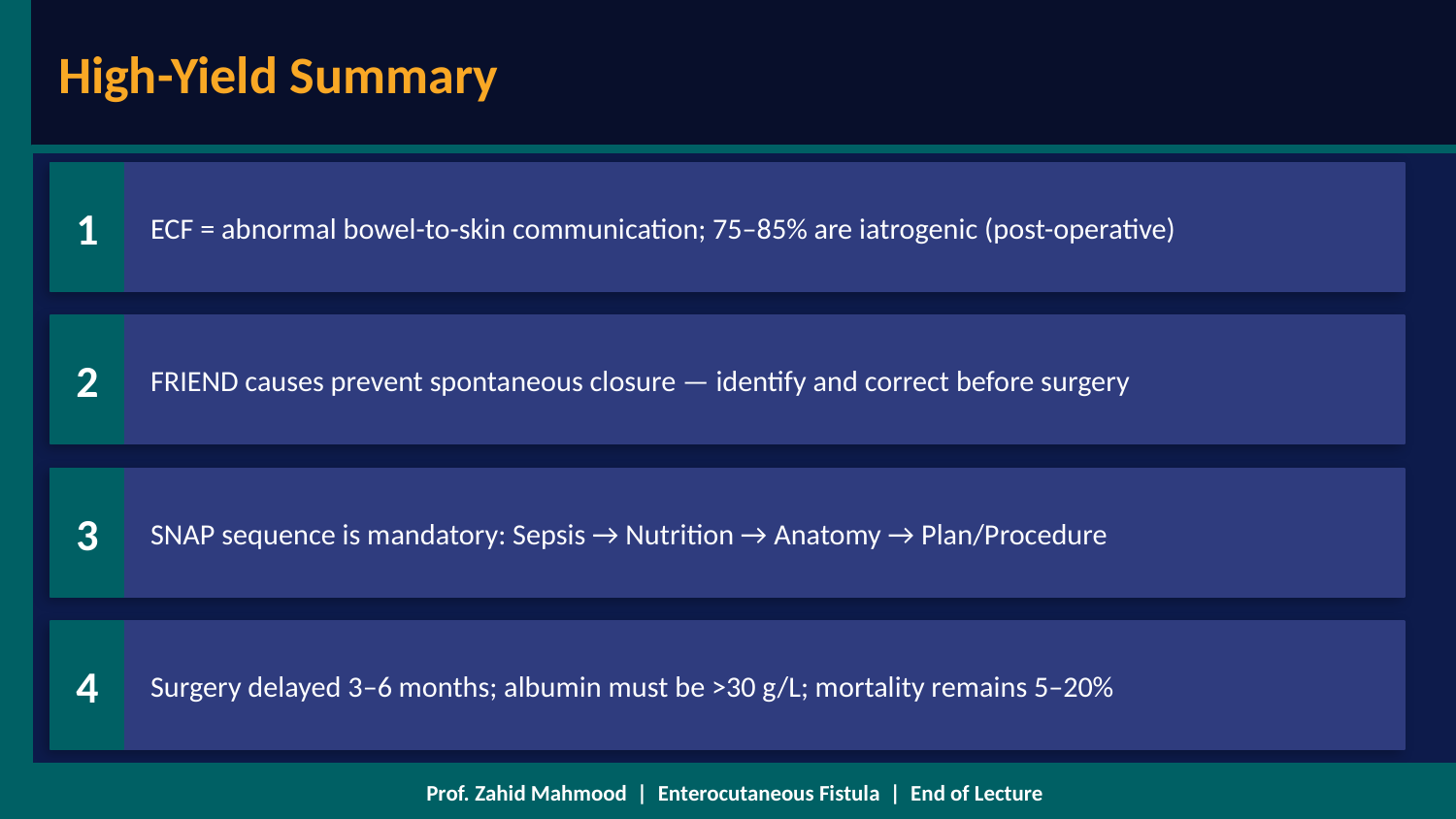

High-Yield Summary

1
ECF = abnormal bowel-to-skin communication; 75–85% are iatrogenic (post-operative)

2
FRIEND causes prevent spontaneous closure — identify and correct before surgery

3
SNAP sequence is mandatory: Sepsis → Nutrition → Anatomy → Plan/Procedure

4
Surgery delayed 3–6 months; albumin must be >30 g/L; mortality remains 5–20%

Prof. Zahid Mahmood  |  Enterocutaneous Fistula  |  End of Lecture